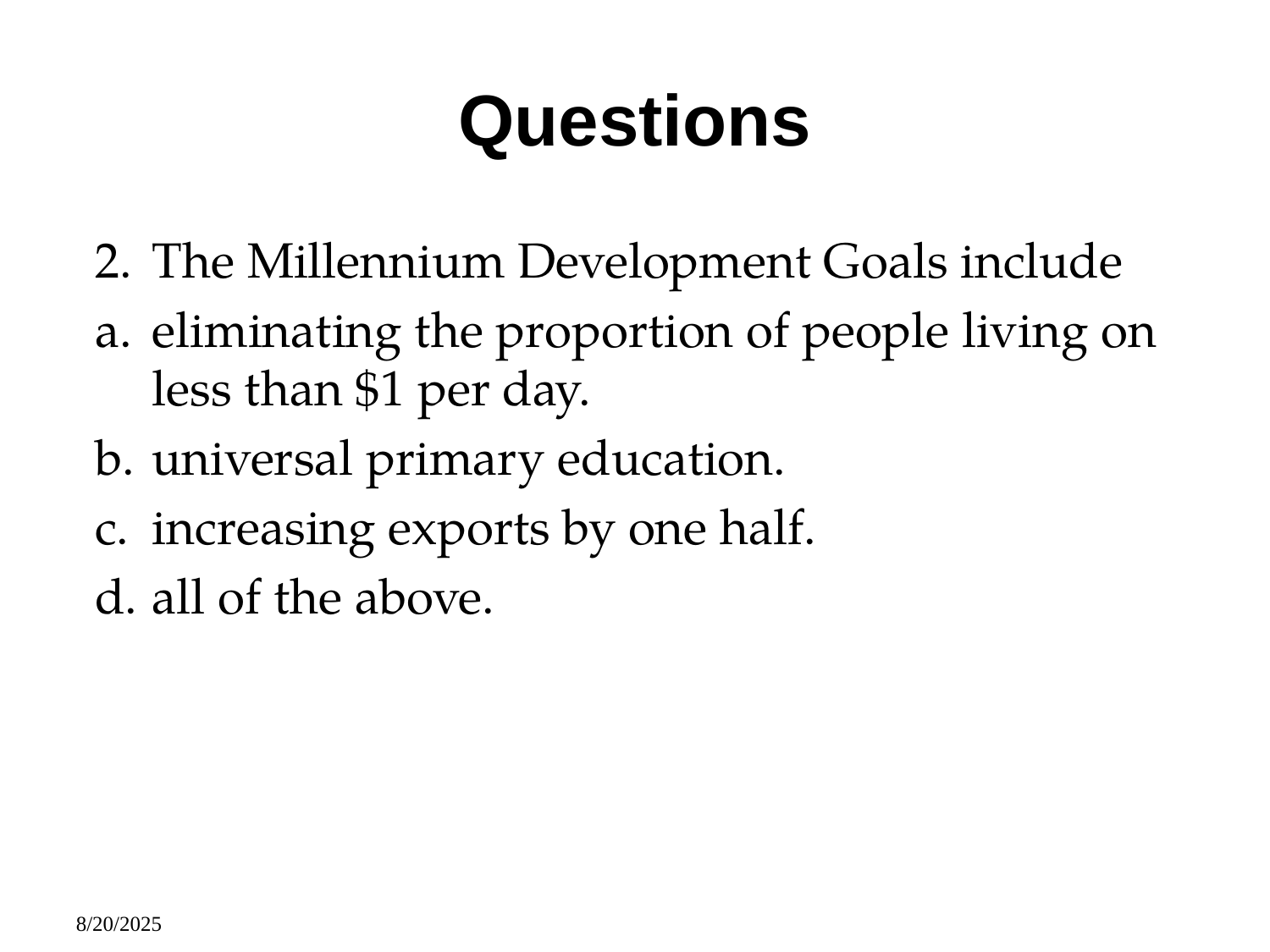

# Questions
2. 	The Millennium Development Goals include
a.	eliminating the proportion of people living on less than $1 per day.
b.	universal primary education.
c.	increasing exports by one half.
d.	all of the above.

8/20/2025